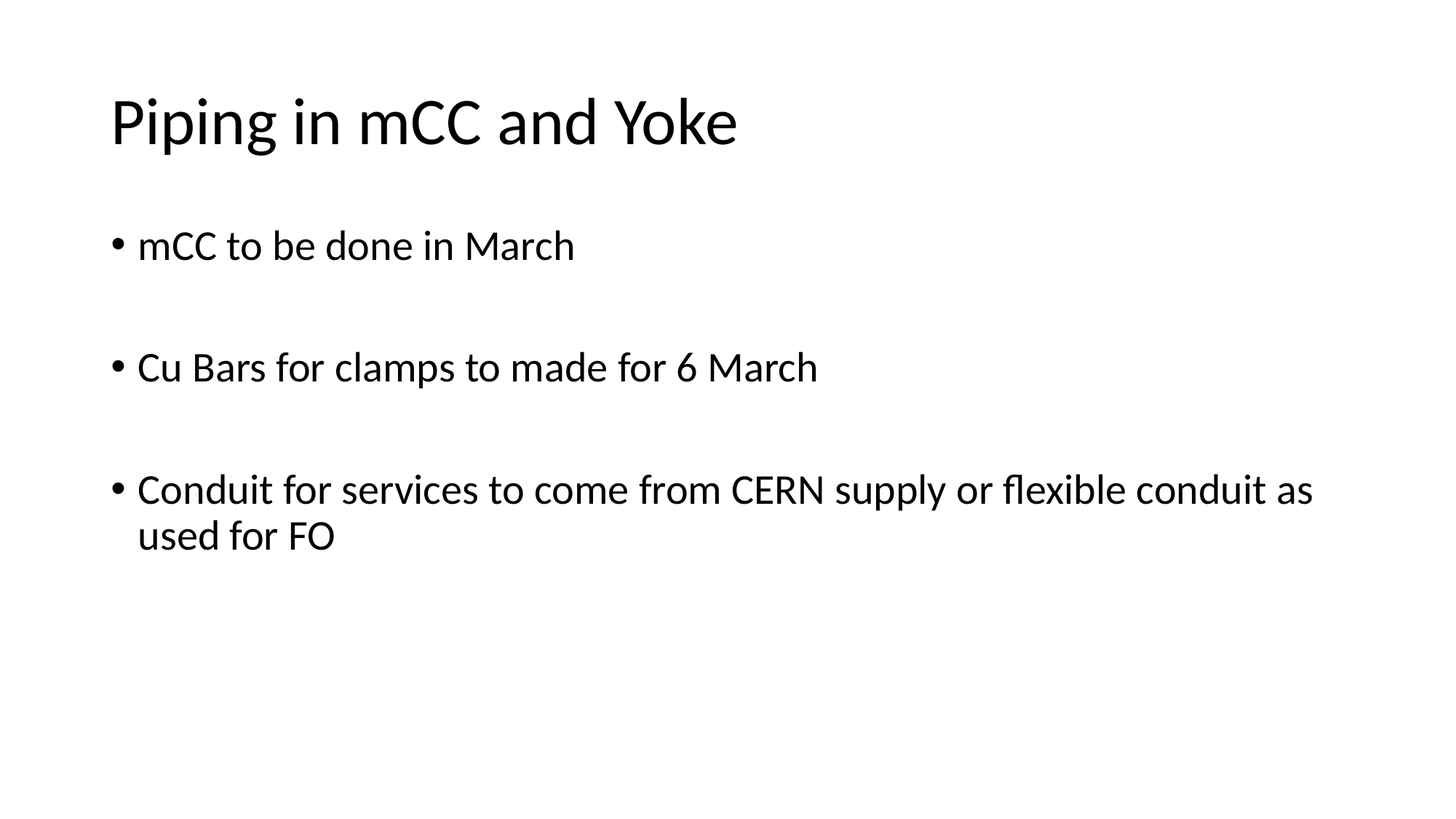

# Piping in mCC and Yoke
mCC to be done in March

Cu Bars for clamps to made for 6 March

Conduit for services to come from CERN supply or flexible conduit as used for FO